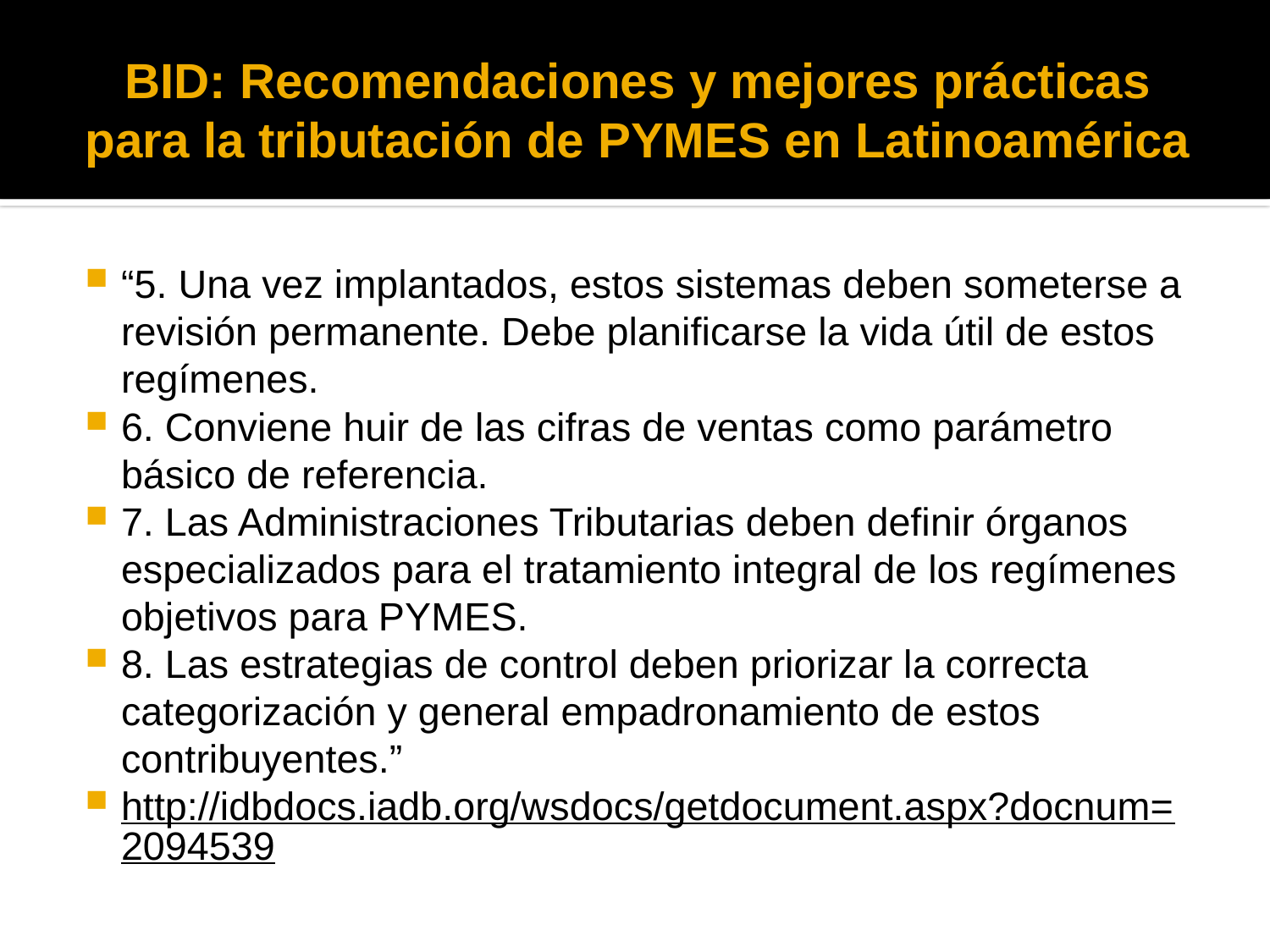

# BID: Recomendaciones y mejores prácticas para la tributación de PYMES en Latinoamérica
“5. Una vez implantados, estos sistemas deben someterse a revisión permanente. Debe planificarse la vida útil de estos regímenes.
6. Conviene huir de las cifras de ventas como parámetro básico de referencia.
7. Las Administraciones Tributarias deben definir órganos especializados para el tratamiento integral de los regímenes objetivos para PYMES.
8. Las estrategias de control deben priorizar la correcta categorización y general empadronamiento de estos contribuyentes.”
http://idbdocs.iadb.org/wsdocs/getdocument.aspx?docnum=2094539